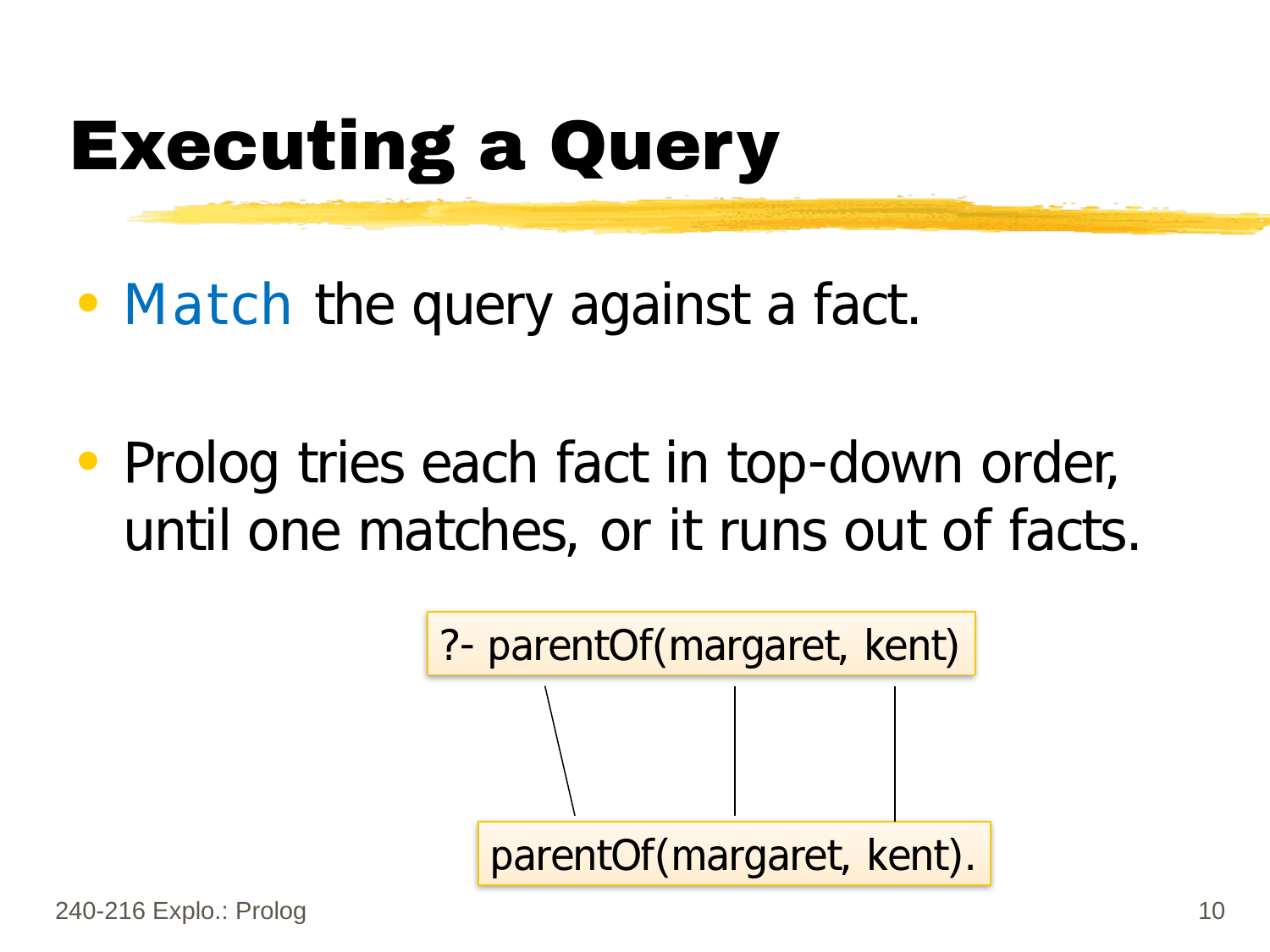

# Executing a Query
Match the query against a fact.

Prolog tries each fact in top-down order, until one matches, or it runs out of facts.
?- parentOf(margaret, kent)
parentOf(margaret, kent).
240-216 Explo.: Prolog
10